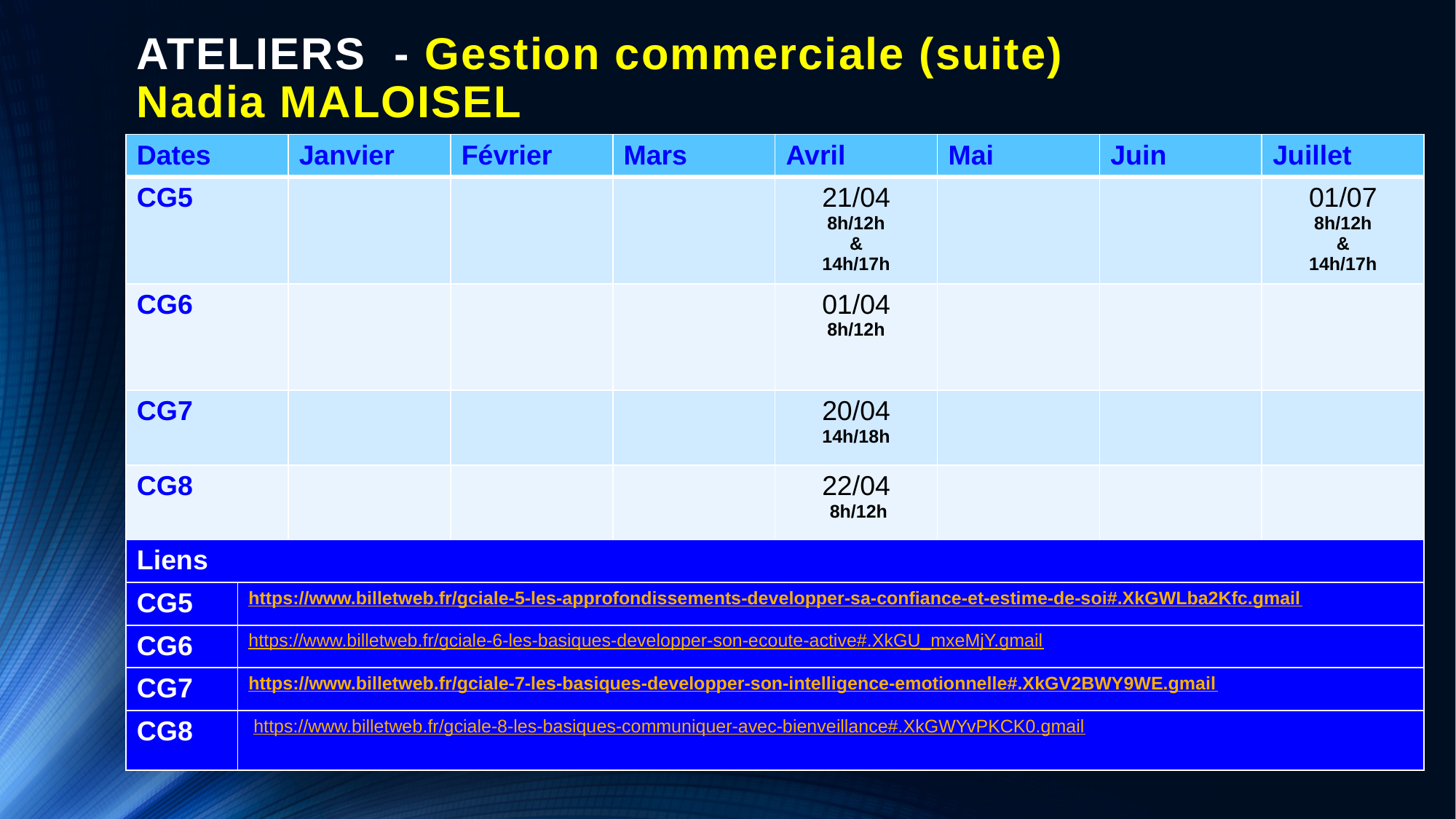

# ATELIERS  - Gestion commerciale (suite) Nadia MALOISEL
| Dates |  | Janvier | Février | Mars | Avril | Mai | Juin | Juillet |
| --- | --- | --- | --- | --- | --- | --- | --- | --- |
| CG5 |  |  |  |  | 21/04 8h/12h & 14h/17h |  |  | 01/07 8h/12h & 14h/17h |
| CG6 |  |  |  |  | 01/04 8h/12h |  |  |  |
| CG7 |  |  |  |  | 20/04 14h/18h |  |  |  |
| CG8 |  |  |  |  | 22/04 8h/12h |  |  |  |
| Liens |  |  |  |  |  |  |  |  |
| CG5 | https://www.billetweb.fr/gciale-5-les-approfondissements-developper-sa-confiance-et-estime-de-soi#.XkGWLba2Kfc.gmail |  |  |  |  |  |  |  |
| CG6 | https://www.billetweb.fr/gciale-6-les-basiques-developper-son-ecoute-active#.XkGU\_mxeMjY.gmail |  |  |  |  |  |  |  |
| CG7 | https://www.billetweb.fr/gciale-7-les-basiques-developper-son-intelligence-emotionnelle#.XkGV2BWY9WE.gmail |  |  |  |  |  |  |  |
| CG8 | https://www.billetweb.fr/gciale-8-les-basiques-communiquer-avec-bienveillance#.XkGWYvPKCK0.gmail |  |  |  |  |  |  |  |